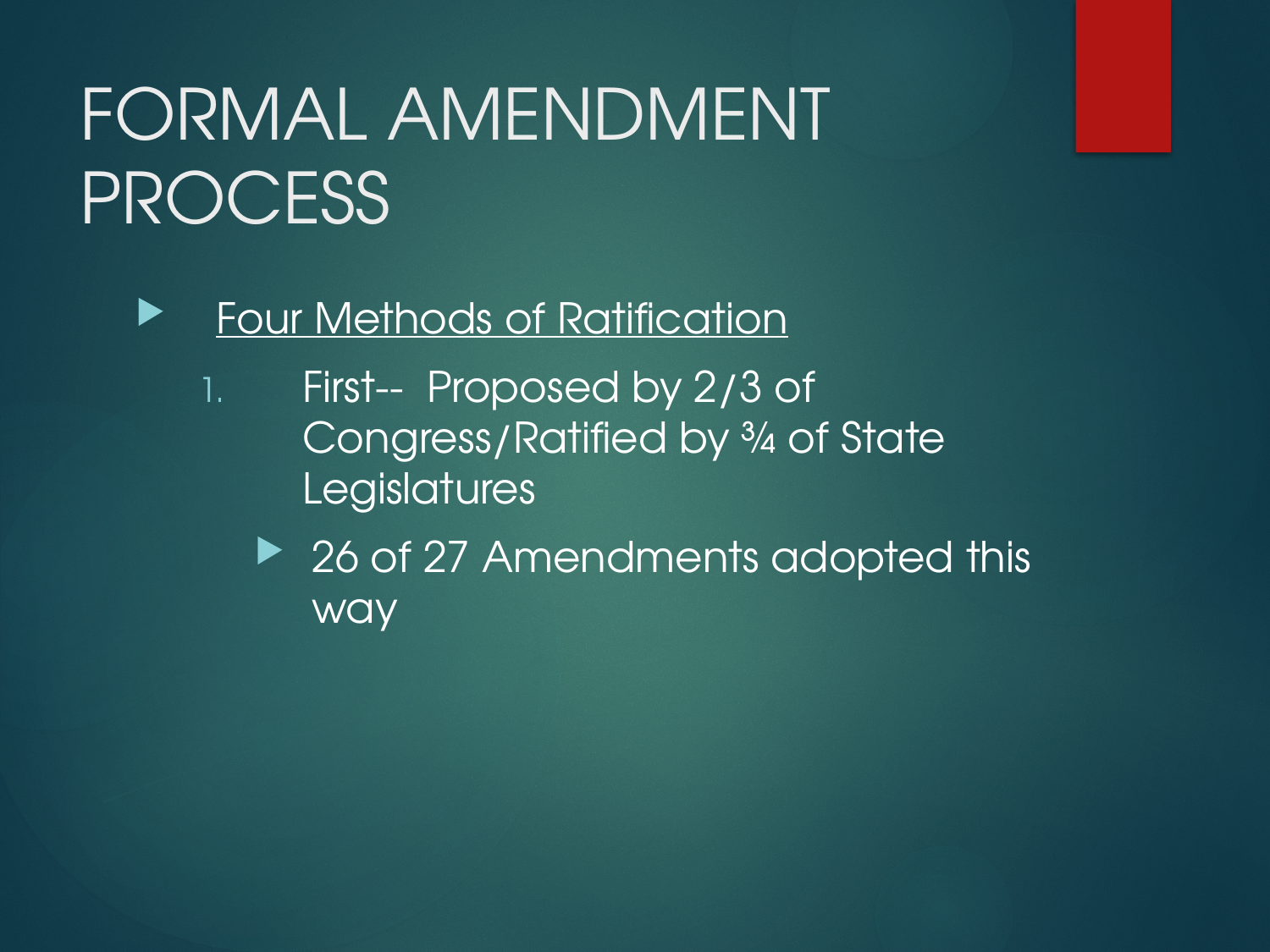

# FORMAL AMENDMENT PROCESS
Four Methods of Ratification
First--  Proposed by 2/3 of Congress/Ratified by ¾ of State Legislatures
26 of 27 Amendments adopted this way